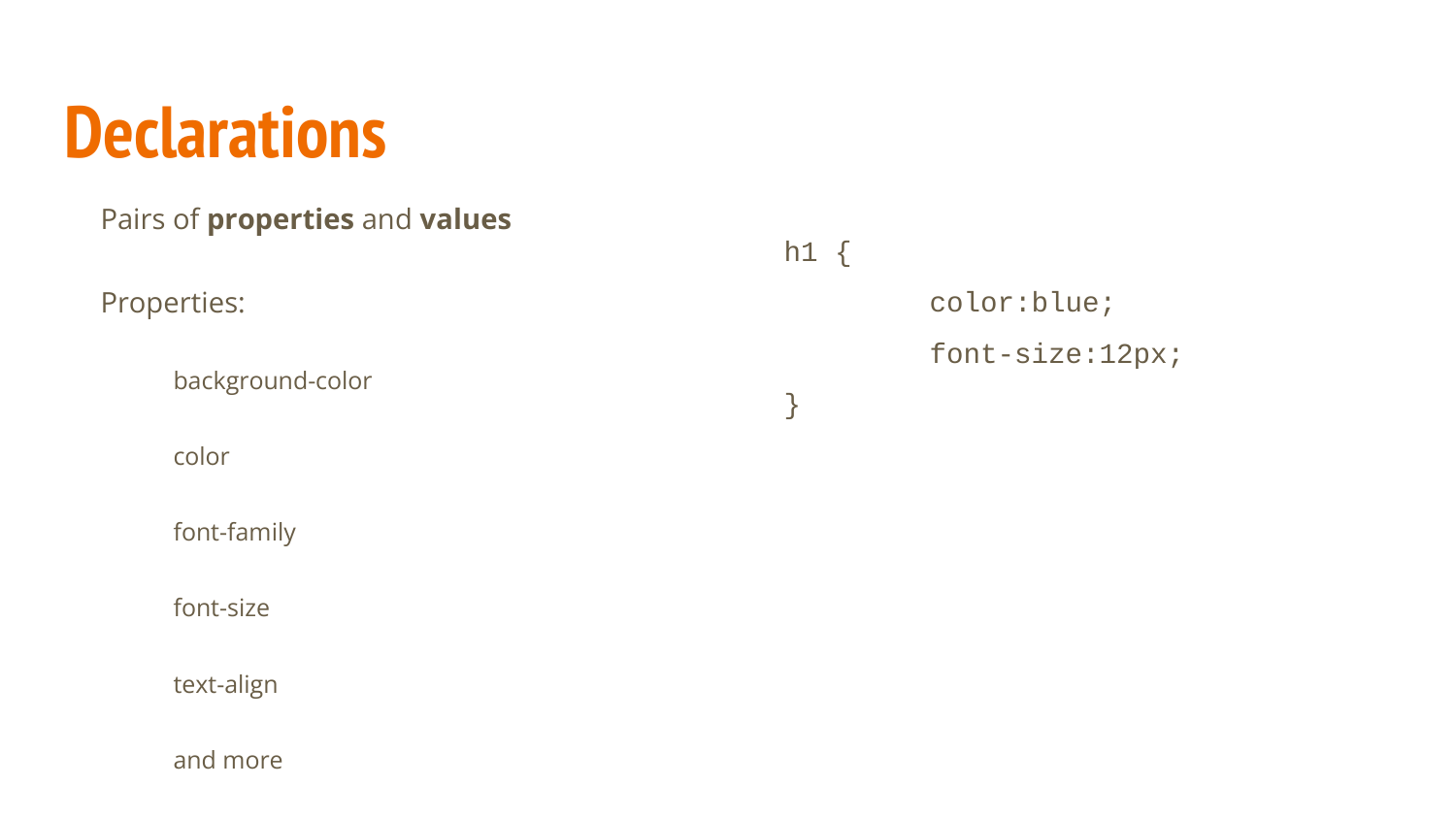

# Declarations
Pairs of properties and values
Properties:
background-color
color
font-family
font-size
text-align
and more
h1 {
	color:blue;
	font-size:12px;
}